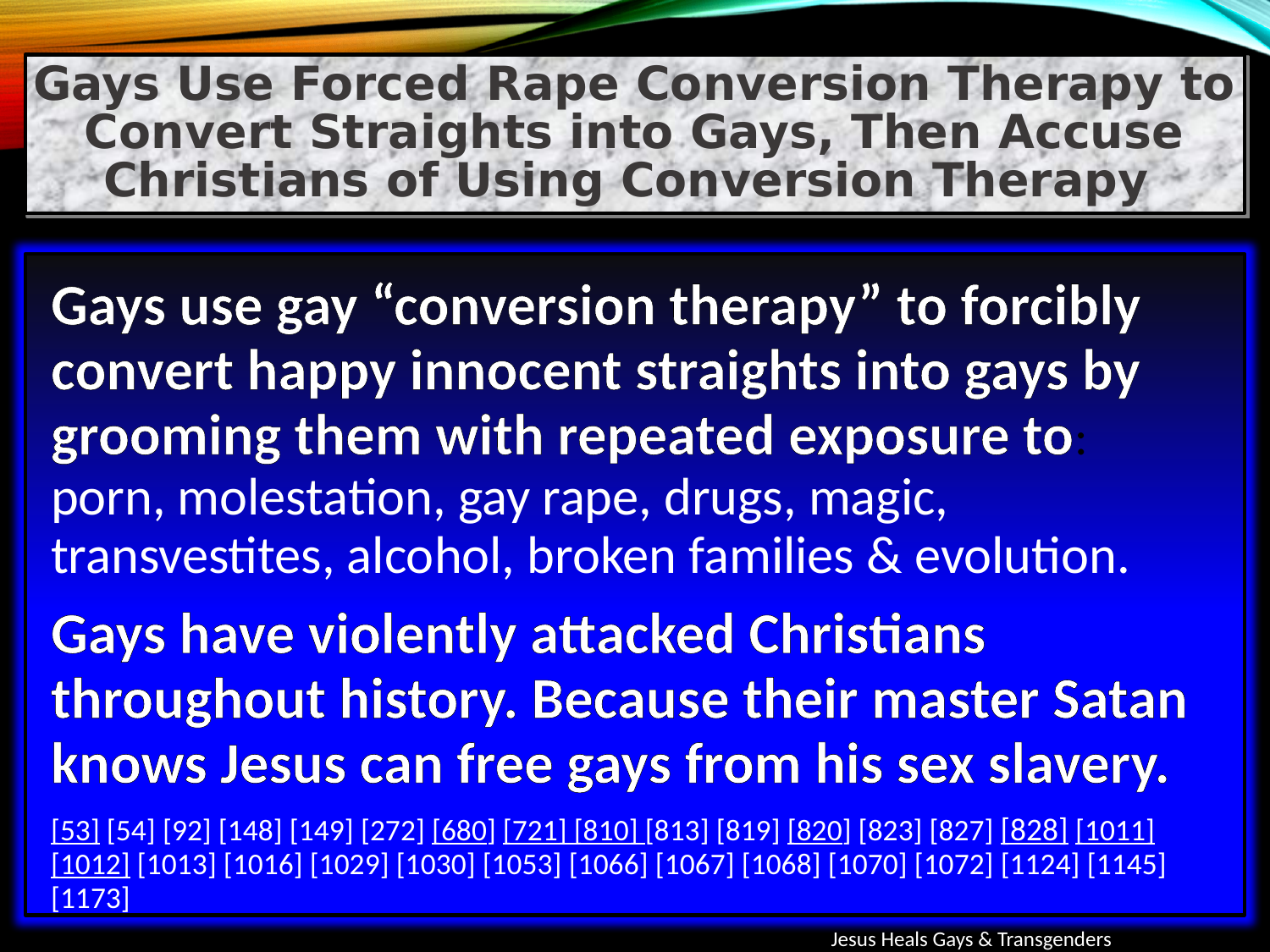

Gays Use Forced Rape Conversion Therapy to Convert Straights into Gays, Then Accuse Christians of Using Conversion Therapy
Gays use gay “conversion therapy” to forcibly convert happy innocent straights into gays by grooming them with repeated exposure to:
porn, molestation, gay rape, drugs, magic, transvestites, alcohol, broken families & evolution.
Gays have violently attacked Christians throughout history. Because their master Satan knows Jesus can free gays from his sex slavery.
[53] [54] [92] [148] [149] [272] [680] [721] [810] [813] [819] [820] [823] [827] [828] [1011] [1012] [1013] [1016] [1029] [1030] [1053] [1066] [1067] [1068] [1070] [1072] [1124] [1145] [1173]
Jesus Heals Gays & Transgenders